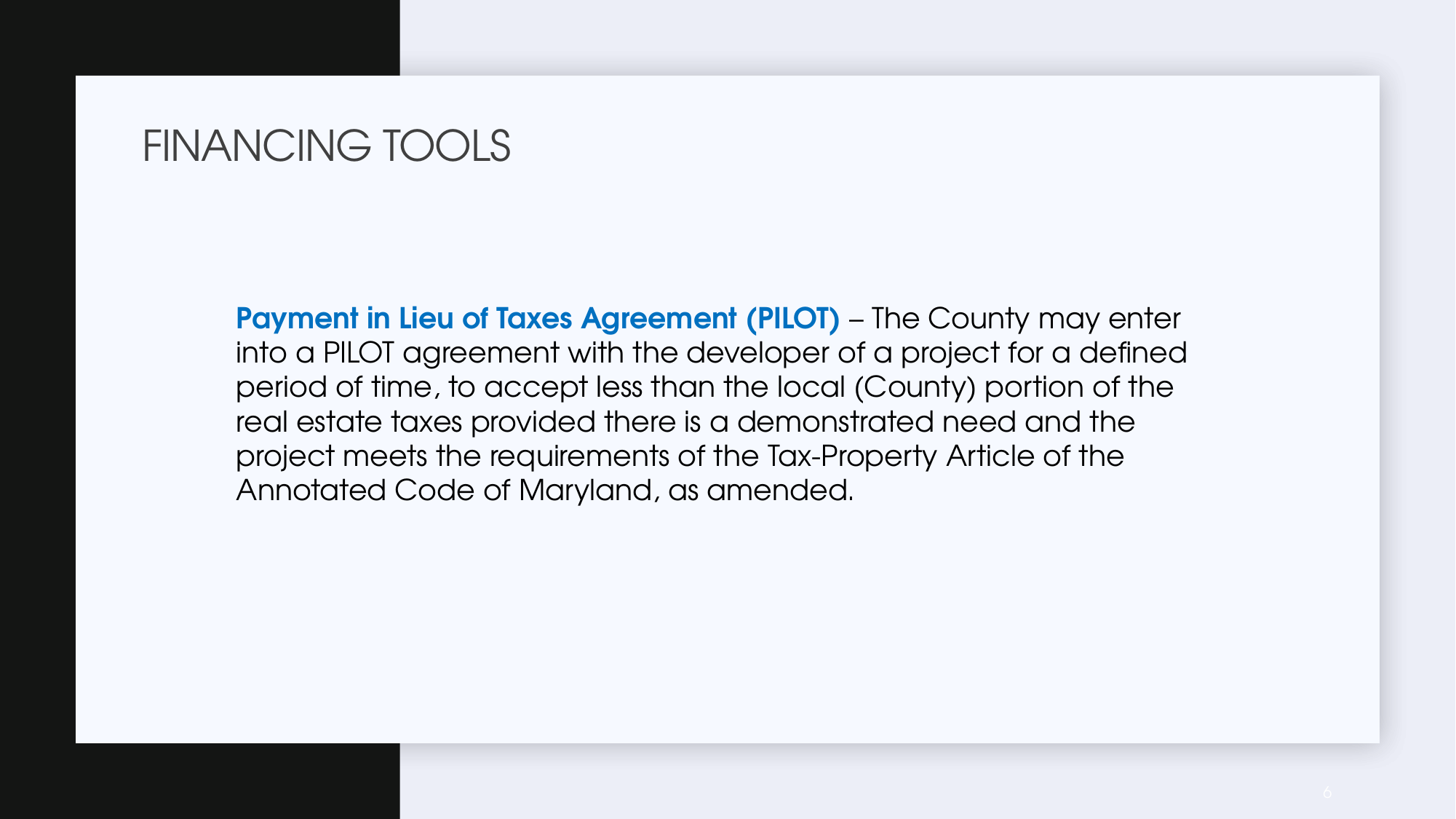

# FINANCING TOOLS

Payment in Lieu of Taxes Agreement (PILOT) – The County may enter into a PILOT agreement with the developer of a project for a defined period of time, to accept less than the local (County) portion of the real estate taxes provided there is a demonstrated need and the project meets the requirements of the Tax-Property Article of the Annotated Code of Maryland, as amended.

6